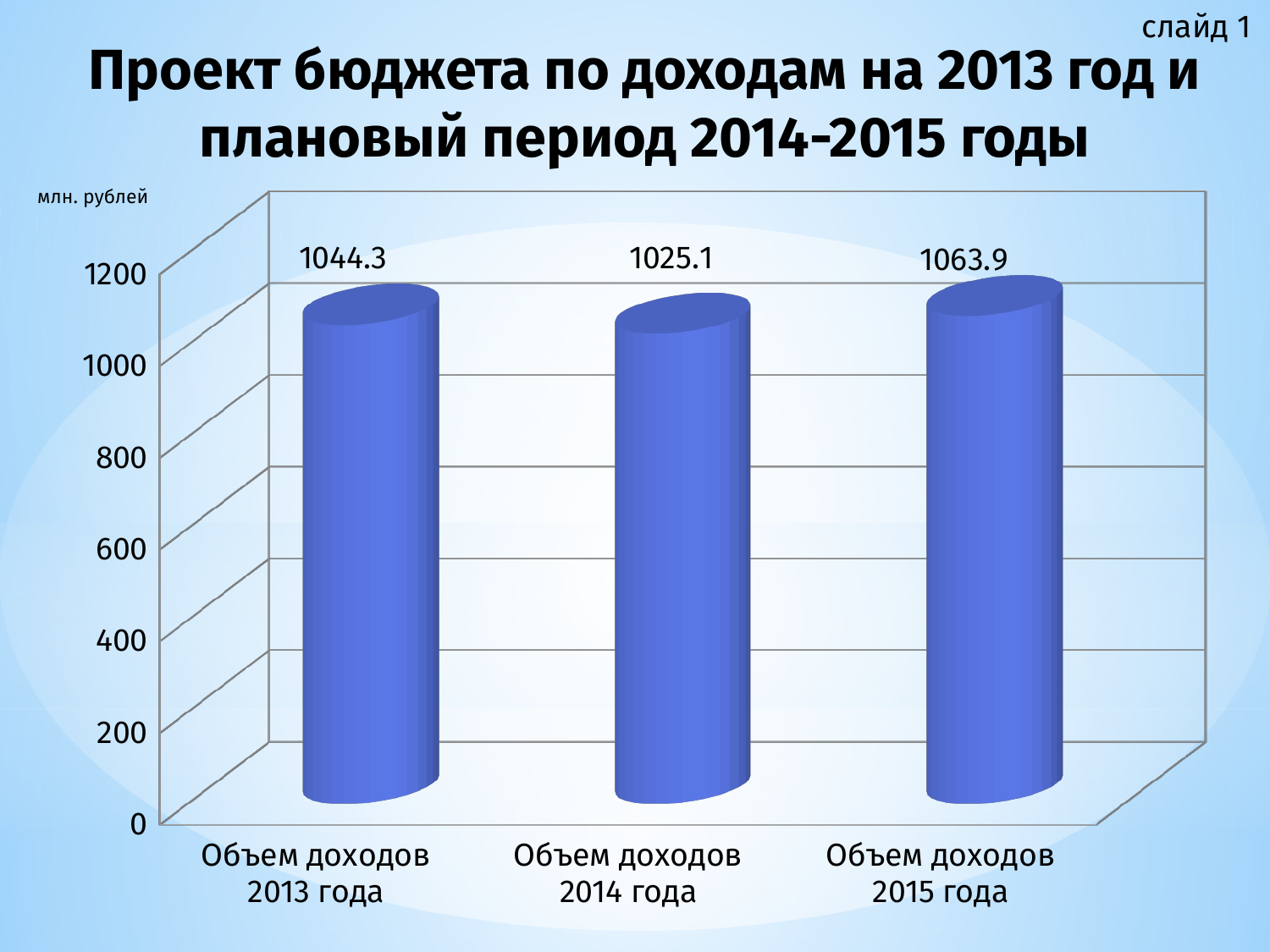

слайд 1
# Проект бюджета по доходам на 2013 год и плановый период 2014-2015 годы

[unsupported chart]

млн. рублей